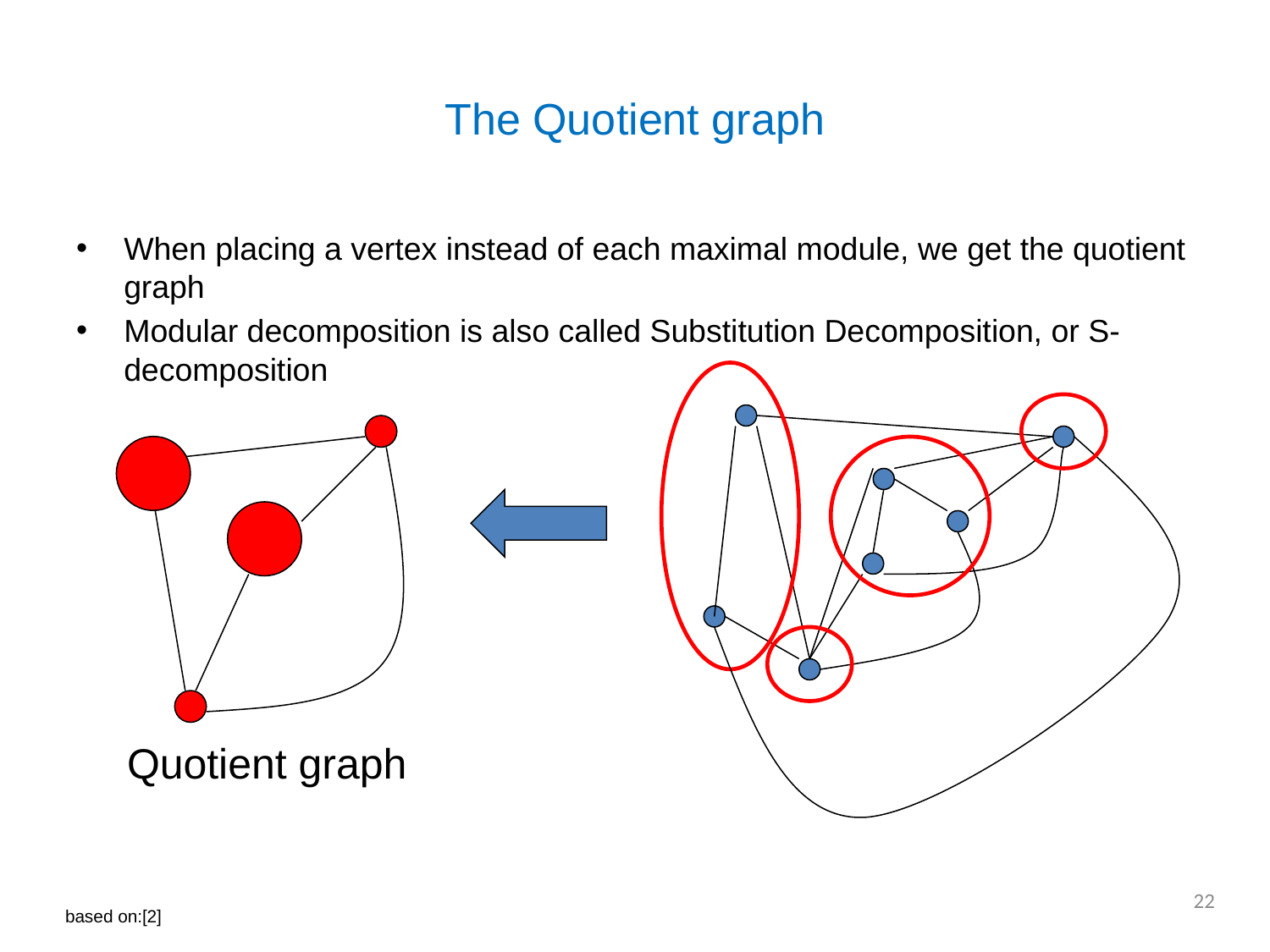

# The Quotient graph
When placing a vertex instead of each maximal module, we get the quotient graph
Modular decomposition is also called Substitution Decomposition, or S-decomposition

Quotient graph
22
based on:[2]